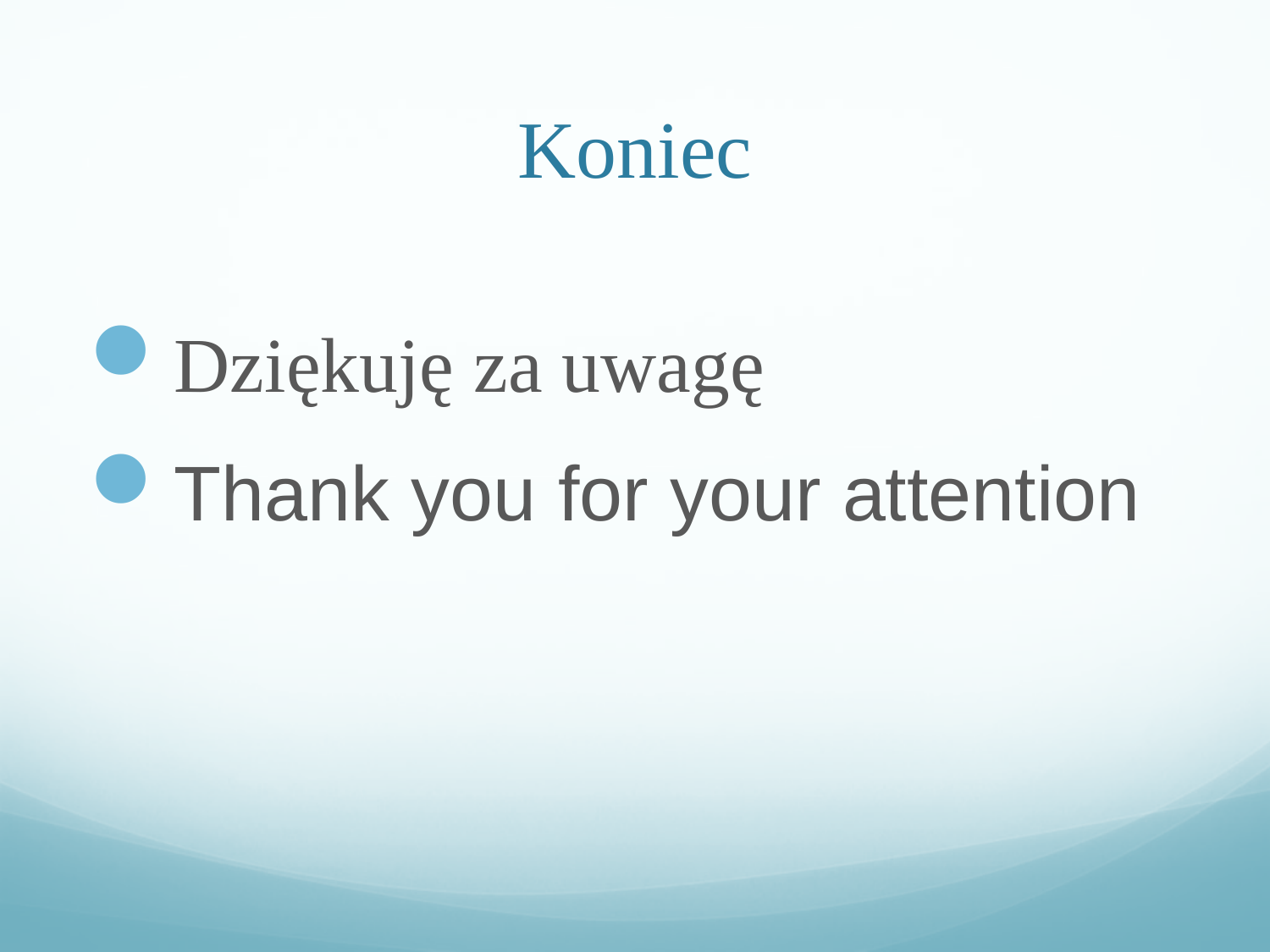

# Koniec

Dziękuję za uwagę
Thank you for your attention